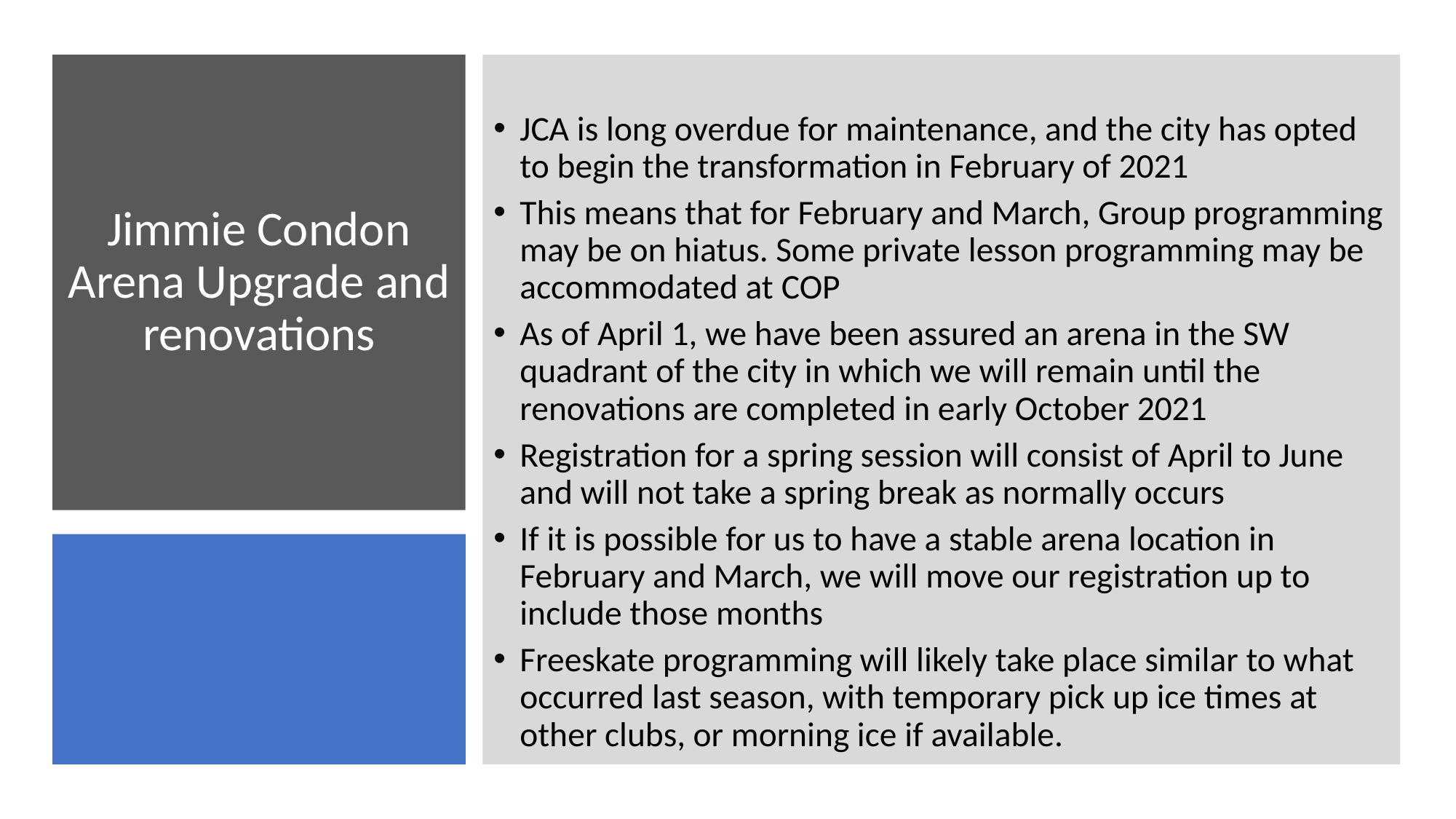

# Jimmie Condon Arena Upgrade and renovations

JCA is long overdue for maintenance, and the city has opted to begin the transformation in February of 2021
This means that for February and March, Group programming may be on hiatus. Some private lesson programming may be accommodated at COP
As of April 1, we have been assured an arena in the SW quadrant of the city in which we will remain until the renovations are completed in early October 2021
Registration for a spring session will consist of April to June and will not take a spring break as normally occurs
If it is possible for us to have a stable arena location in February and March, we will move our registration up to include those months
Freeskate programming will likely take place similar to what occurred last season, with temporary pick up ice times at other clubs, or morning ice if available.